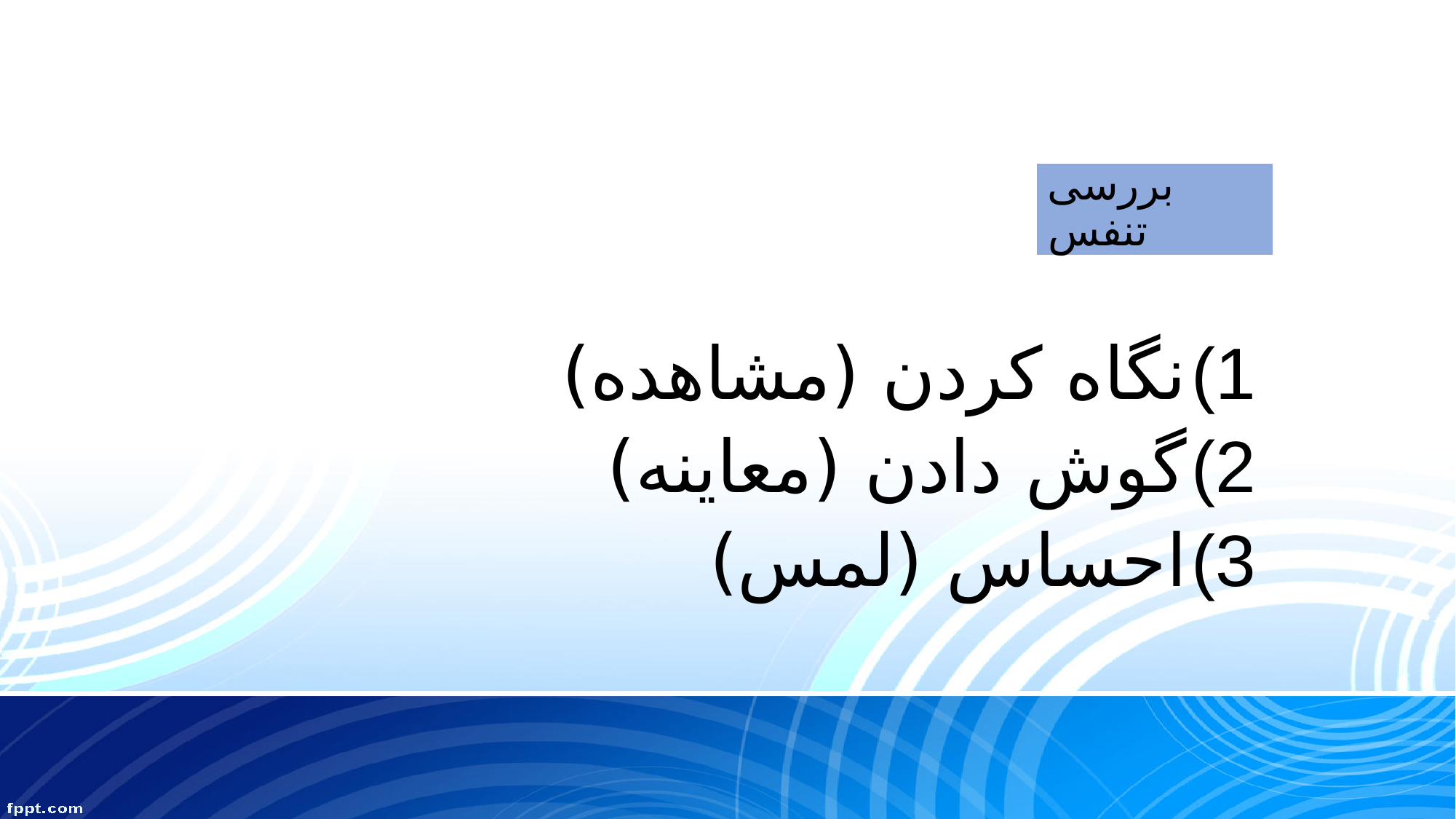

# بررسی تنفس
نگاه کردن (مشاهده)
گوش دادن (معاینه)
احساس (لمس)